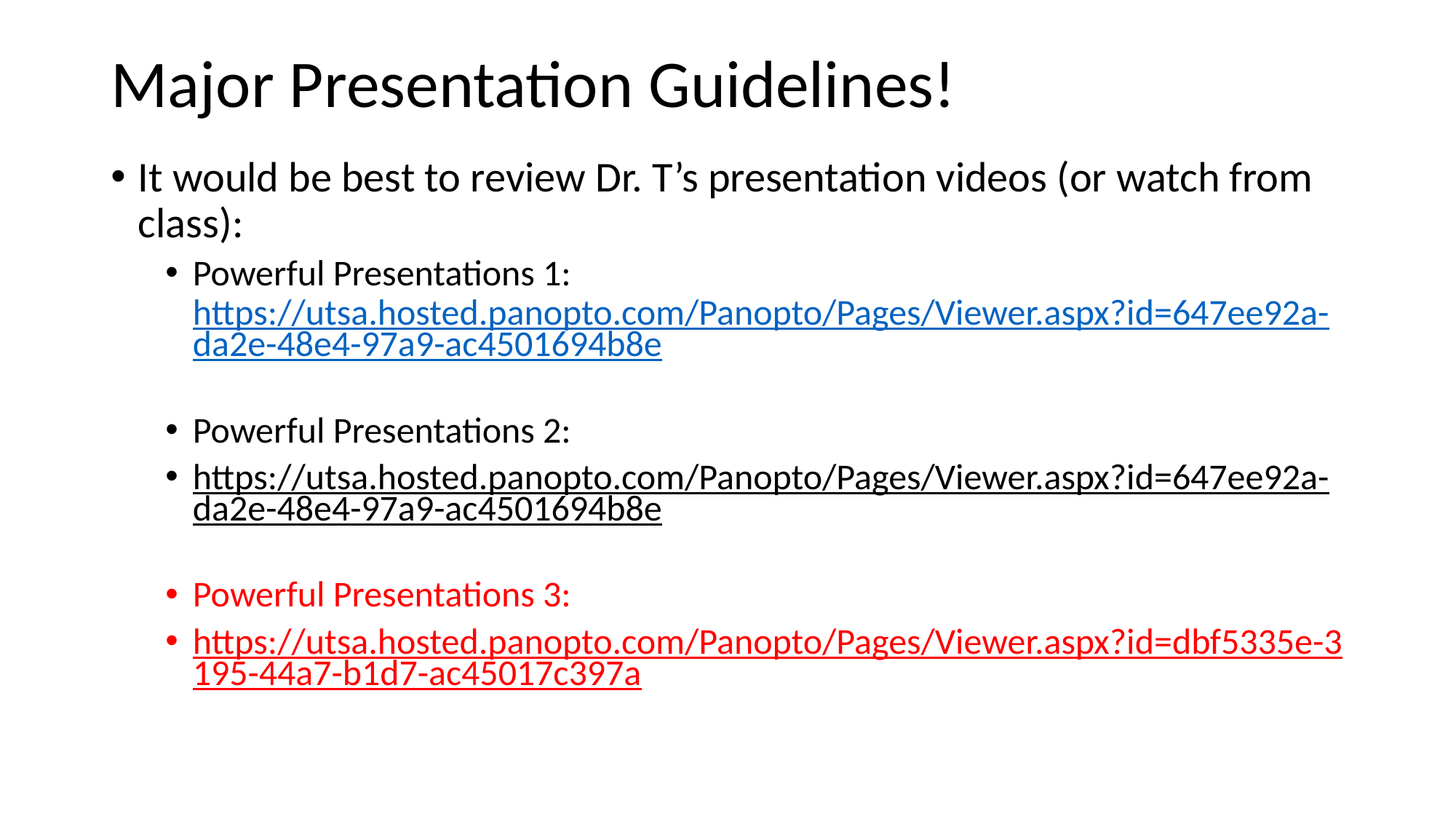

# Major Presentation Guidelines!
It would be best to review Dr. T’s presentation videos (or watch from class):
Powerful Presentations 1: https://utsa.hosted.panopto.com/Panopto/Pages/Viewer.aspx?id=647ee92a-da2e-48e4-97a9-ac4501694b8e
Powerful Presentations 2:
https://utsa.hosted.panopto.com/Panopto/Pages/Viewer.aspx?id=647ee92a-da2e-48e4-97a9-ac4501694b8e
Powerful Presentations 3:
https://utsa.hosted.panopto.com/Panopto/Pages/Viewer.aspx?id=dbf5335e-3195-44a7-b1d7-ac45017c397a